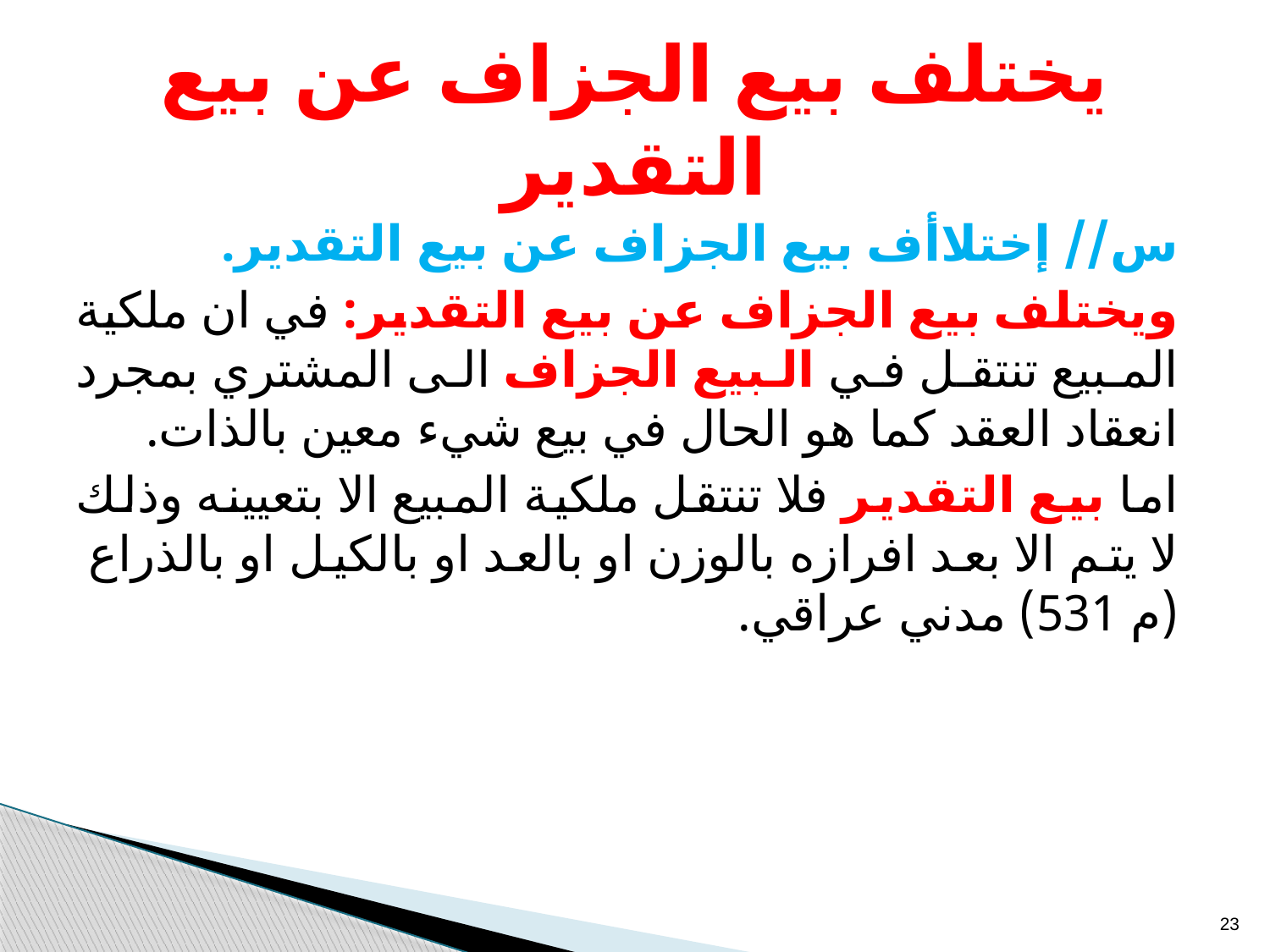

# يختلف بيع الجزاف عن بيع التقدير
س// إختلاأف بيع الجزاف عن بيع التقدير.
ويختلف بيع الجزاف عن بيع التقدير: في ان ملكية المبيع تنتقل في البيع الجزاف الى المشتري بمجرد انعقاد العقد كما هو الحال في بيع شيء معين بالذات.
اما بيع التقدير فلا تنتقل ملكية المبيع الا بتعيينه وذلك لا يتم الا بعد افرازه بالوزن او بالعد او بالكيل او بالذراع  (م 531) مدني عراقي.

23